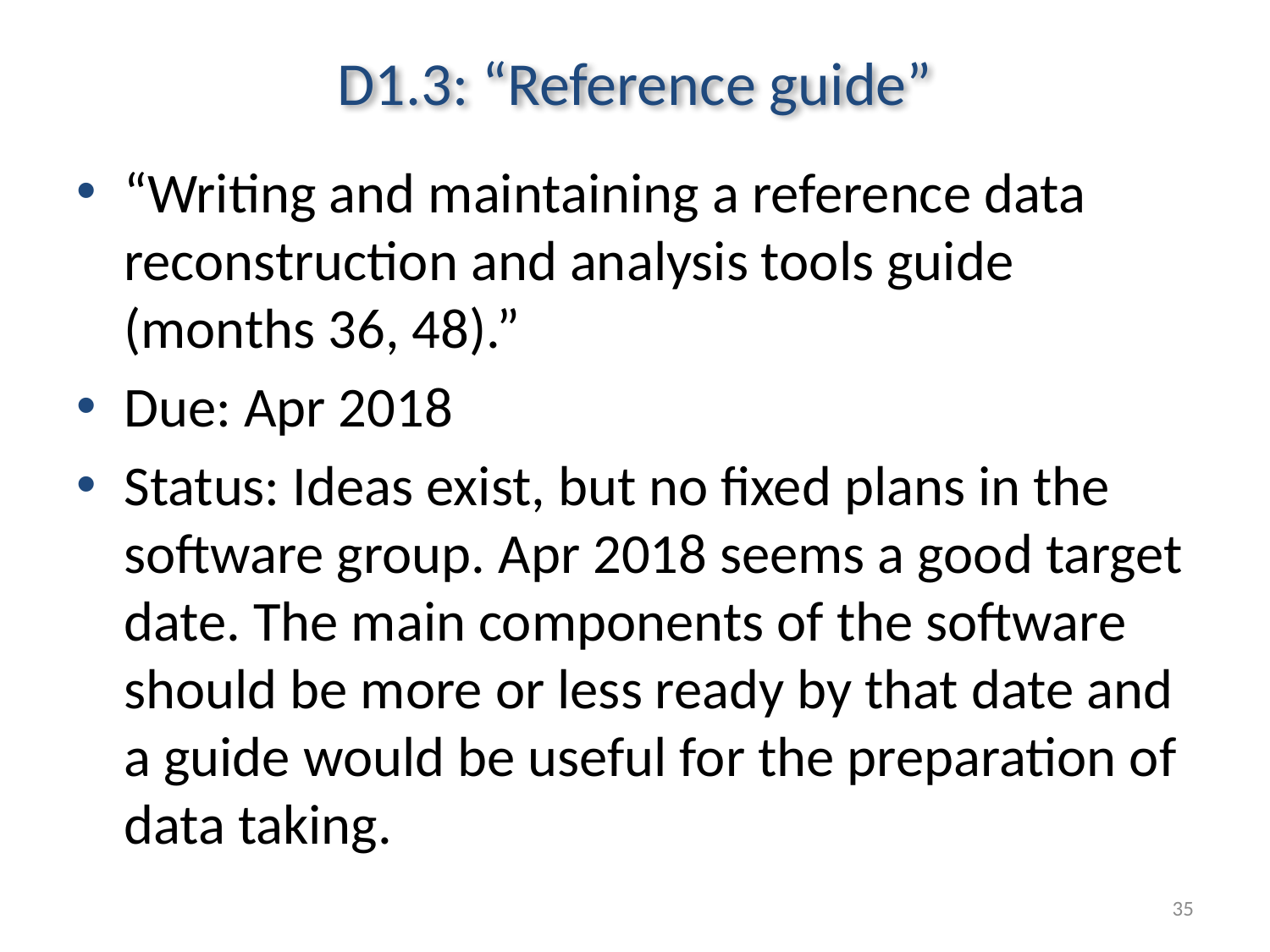

# D1.3: “Reference guide”
“Writing and maintaining a reference data reconstruction and analysis tools guide (months 36, 48).”
Due: Apr 2018
Status: Ideas exist, but no fixed plans in the software group. Apr 2018 seems a good target date. The main components of the software should be more or less ready by that date and a guide would be useful for the preparation of data taking.
35